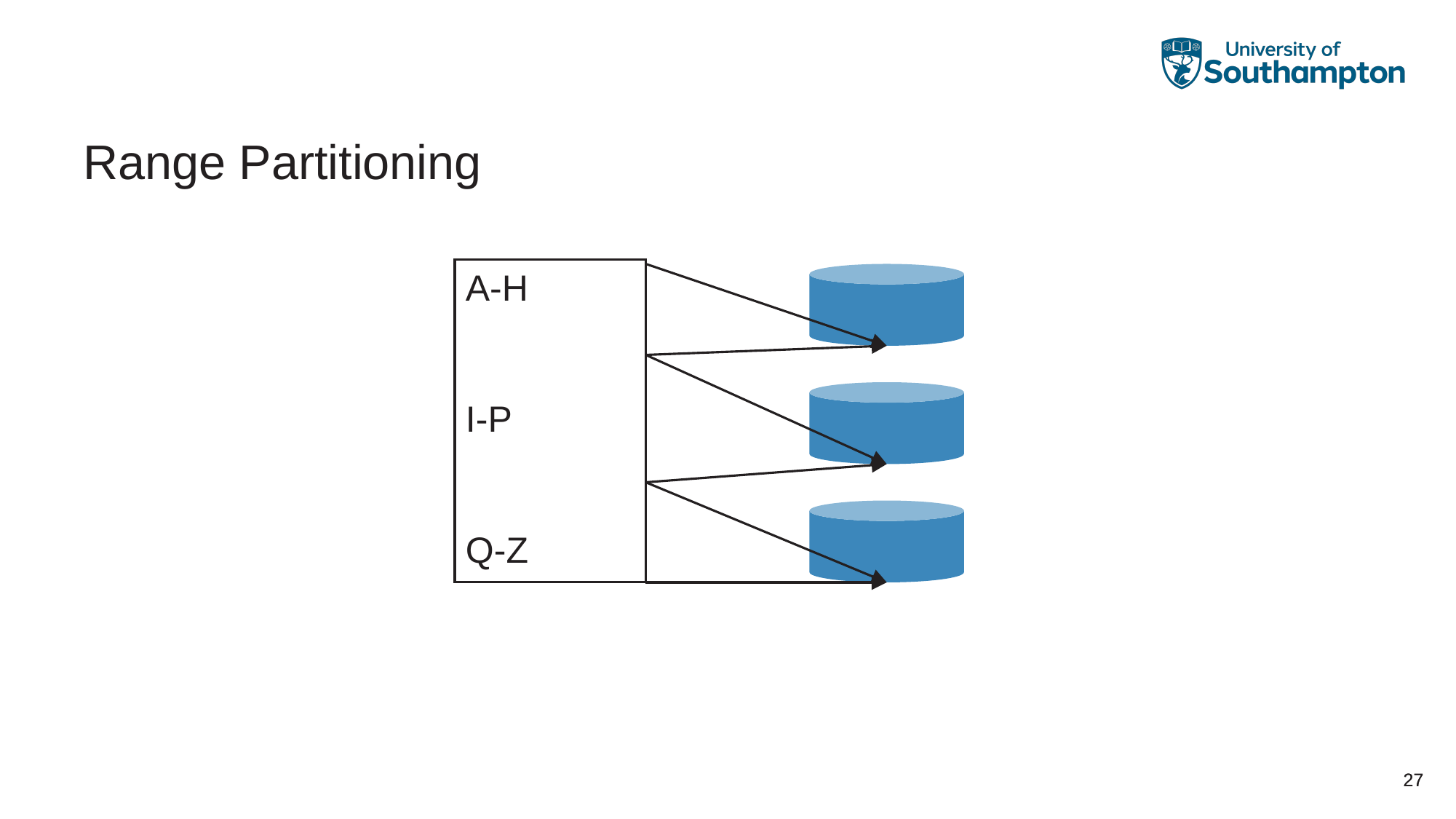

# Range Partitioning
A-H

I-P

Q-Z

27